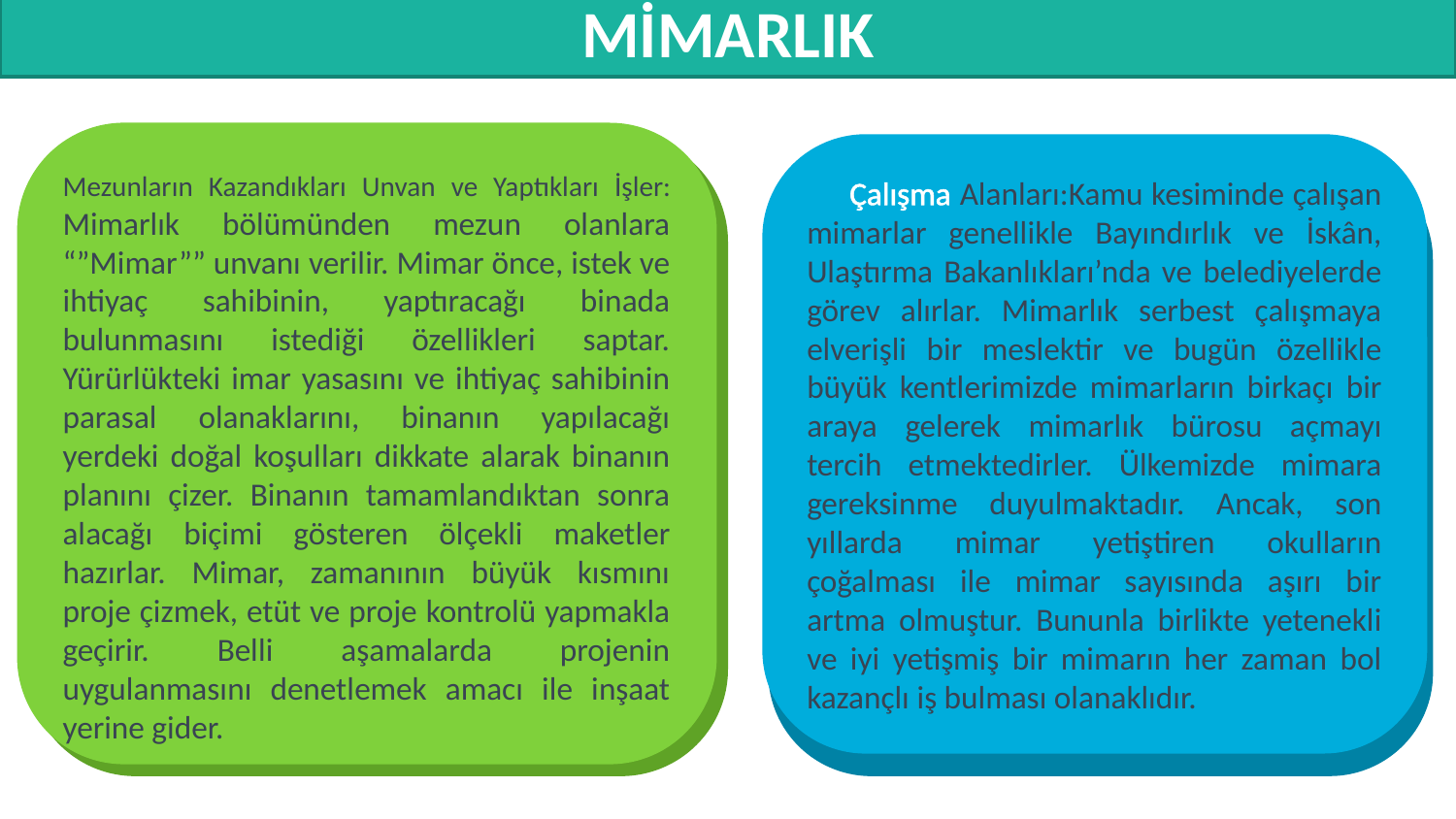

# MİMARLIK

Mezunların Kazandıkları Unvan ve Yaptıkları İşler: Mimarlık bölümünden mezun olanlara “”Mimar”” unvanı verilir. Mimar önce, istek ve ihtiyaç sahibinin, yaptıracağı binada bulunmasını istediği özellikleri saptar. Yürürlükteki imar yasasını ve ihtiyaç sahibinin parasal olanaklarını, binanın yapılacağı yerdeki doğal koşulları dikkate alarak binanın planını çizer. Binanın tamamlandıktan sonra alacağı biçimi gösteren ölçekli maketler hazırlar. Mimar, zamanının büyük kısmını proje çizmek, etüt ve proje kontrolü yapmakla geçirir. Belli aşamalarda projenin uygulanmasını denetlemek amacı ile inşaat yerine gider.

     Çalışma Alanları:Kamu kesiminde çalışan mimarlar genellikle Bayındırlık ve İskân, Ulaştırma Bakanlıkları’nda ve belediyelerde görev alırlar. Mimarlık serbest çalışmaya elverişli bir meslektir ve bugün özellikle büyük kentlerimizde mimarların birkaçı bir araya gelerek mimarlık bürosu açmayı tercih etmektedirler. Ülkemizde mimara gereksinme duyulmaktadır. Ancak, son yıllarda mimar yetiştiren okulların çoğalması ile mimar sayısında aşırı bir artma olmuştur. Bununla birlikte yetenekli ve iyi yetişmiş bir mimarın her zaman bol kazançlı iş bulması olanaklıdır.